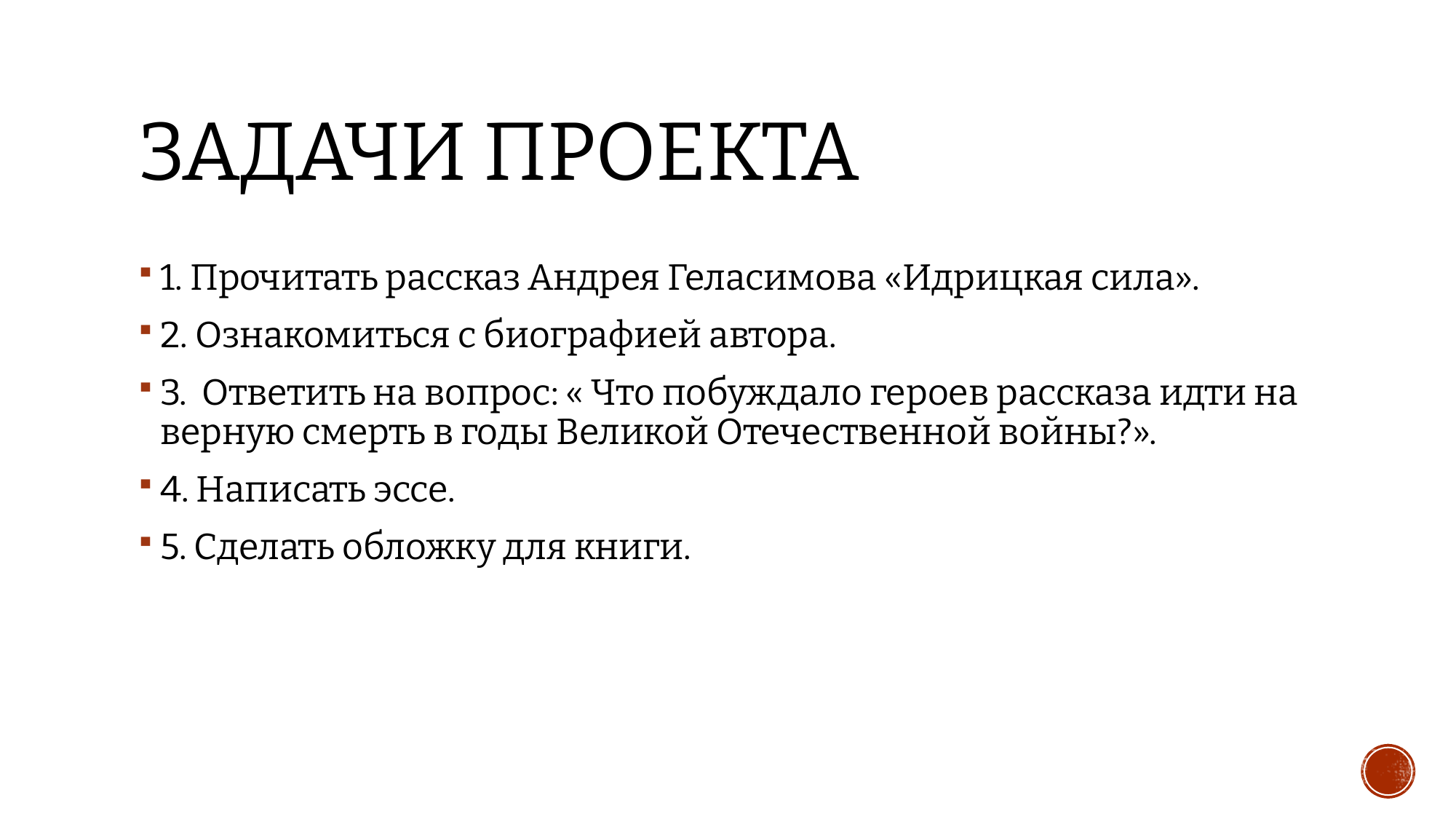

# Задачи проекта
1. Прочитать рассказ Андрея Геласимова «Идрицкая сила».
2. Ознакомиться с биографией автора.
3.  Ответить на вопрос: « Что побуждало героев рассказа идти на верную смерть в годы Великой Отечественной войны?».
4. Написать эссе.
5. Сделать обложку для книги.